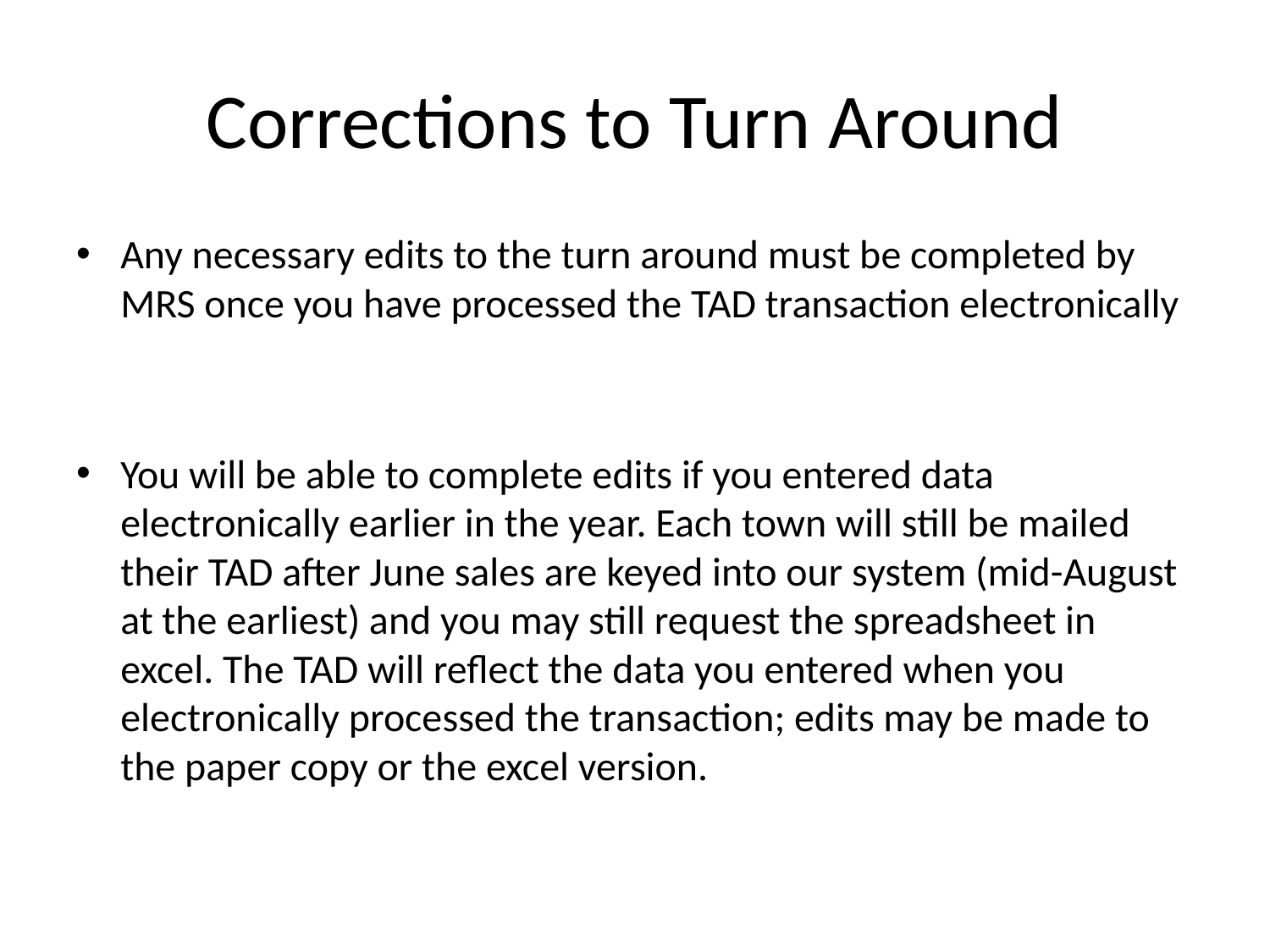

# Corrections to Turn Around
Any necessary edits to the turn around must be completed by MRS once you have processed the TAD transaction electronically

You will be able to complete edits if you entered data electronically earlier in the year. Each town will still be mailed their TAD after June sales are keyed into our system (mid-August at the earliest) and you may still request the spreadsheet in excel. The TAD will reflect the data you entered when you electronically processed the transaction; edits may be made to the paper copy or the excel version.